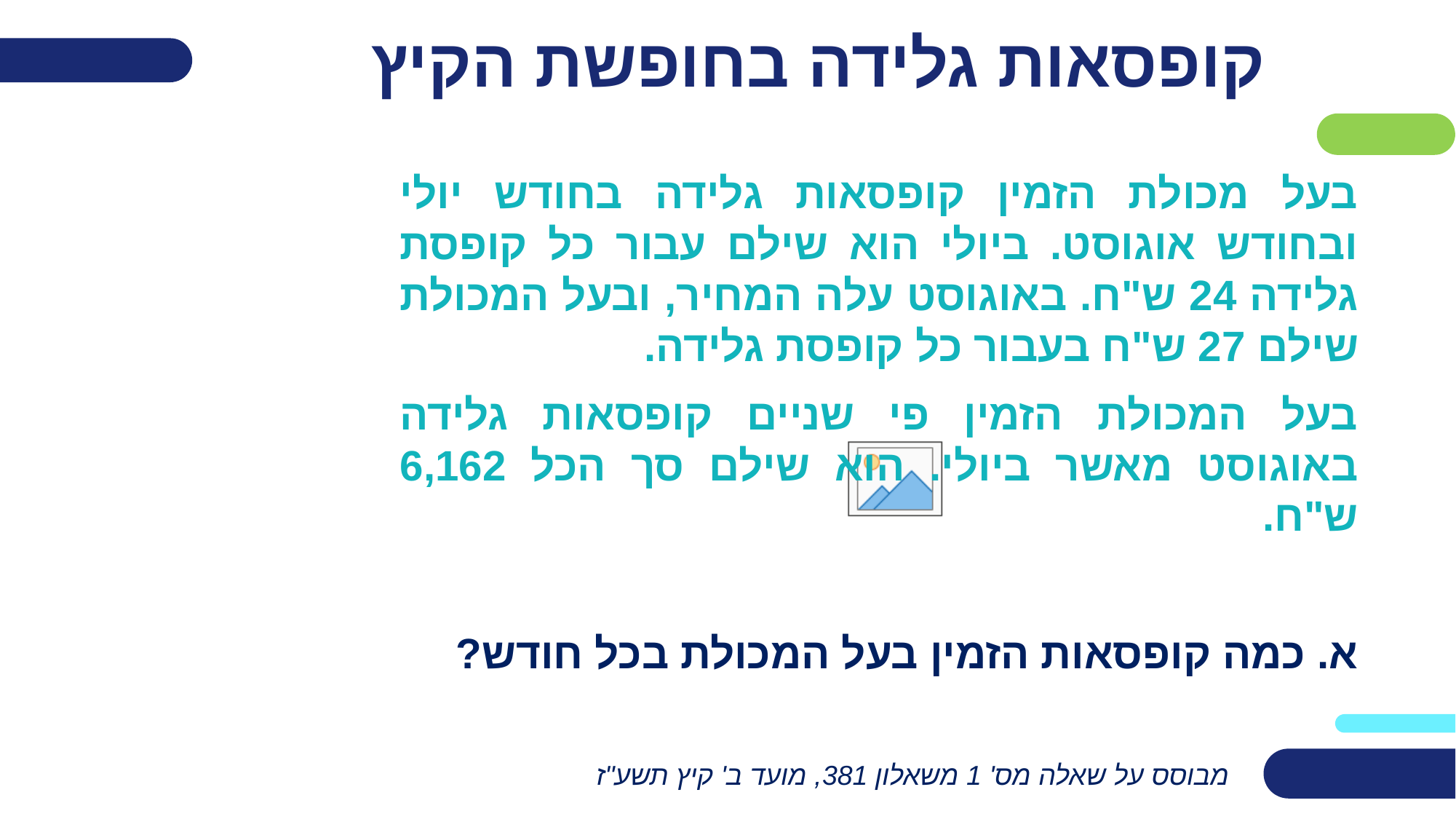

# קופסאות גלידה בחופשת הקיץ

בעל מכולת הזמין קופסאות גלידה בחודש יולי ובחודש אוגוסט. ביולי הוא שילם עבור כל קופסת גלידה 24 ש"ח. באוגוסט עלה המחיר, ובעל המכולת שילם 27 ש"ח בעבור כל קופסת גלידה.
בעל המכולת הזמין פי שניים קופסאות גלידה באוגוסט מאשר ביולי. הוא שילם סך הכל 6,162 ש"ח.

א. כמה קופסאות הזמין בעל המכולת בכל חודש?

מבוסס על שאלה מס' 1 משאלון 381, מועד ב' קיץ תשע"ז